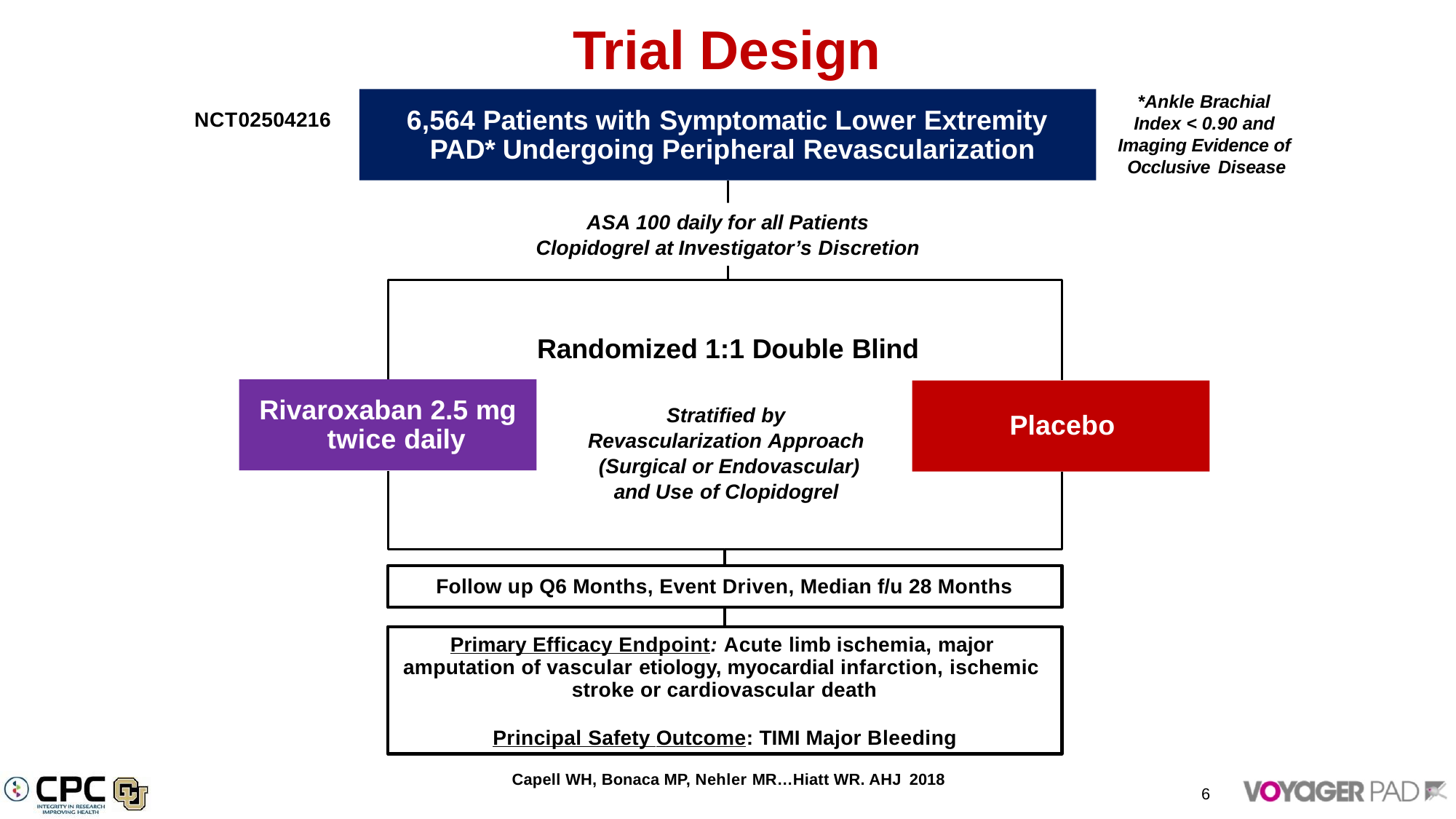

# Trial Design
*Ankle Brachial  Index < 0.90 and  Imaging Evidence of  Occlusive Disease

6,564 Patients with Symptomatic Lower Extremity  PAD* Undergoing Peripheral Revascularization
NCT02504216

ASA 100 daily for all Patients
Clopidogrel at Investigator’s Discretion
Randomized 1:1 Double Blind

Rivaroxaban 2.5 mg  twice daily

Stratified by  Revascularization Approach  (Surgical or Endovascular)
Placebo

and Use of Clopidogrel

Follow up Q6 Months, Event Driven, Median f/u 28 Months

Primary Efficacy Endpoint: Acute limb ischemia, major  amputation of vascular etiology, myocardial infarction, ischemic  stroke or cardiovascular death

Principal Safety Outcome: TIMI Major Bleeding
Capell WH, Bonaca MP, Nehler MR…Hiatt WR. AHJ 2018

6